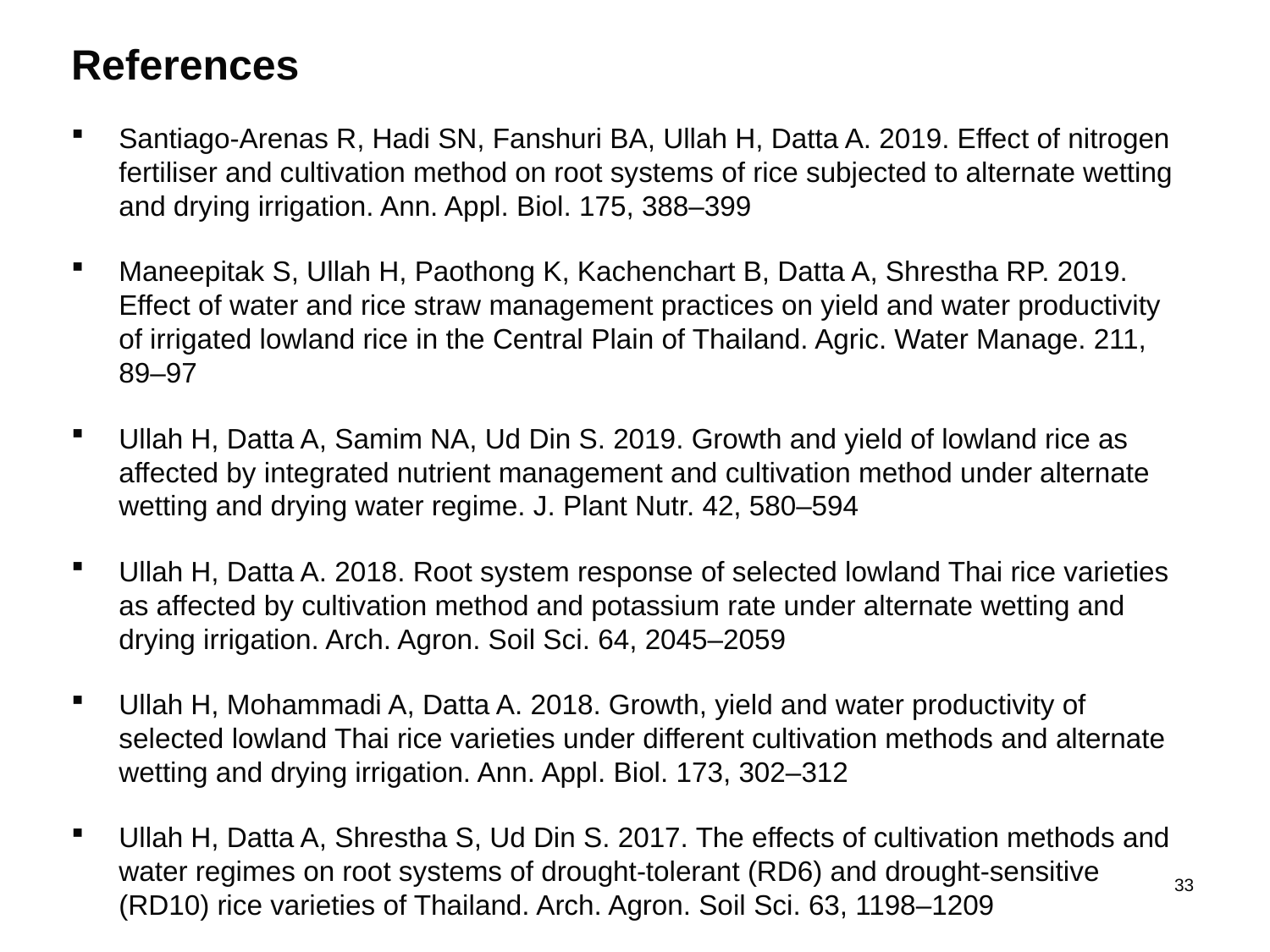

References
Santiago-Arenas R, Hadi SN, Fanshuri BA, Ullah H, Datta A. 2019. Effect of nitrogen fertiliser and cultivation method on root systems of rice subjected to alternate wetting and drying irrigation. Ann. Appl. Biol. 175, 388–399
Maneepitak S, Ullah H, Paothong K, Kachenchart B, Datta A, Shrestha RP. 2019. Effect of water and rice straw management practices on yield and water productivity of irrigated lowland rice in the Central Plain of Thailand. Agric. Water Manage. 211, 89–97
Ullah H, Datta A, Samim NA, Ud Din S. 2019. Growth and yield of lowland rice as affected by integrated nutrient management and cultivation method under alternate wetting and drying water regime. J. Plant Nutr. 42, 580–594
Ullah H, Datta A. 2018. Root system response of selected lowland Thai rice varieties as affected by cultivation method and potassium rate under alternate wetting and drying irrigation. Arch. Agron. Soil Sci. 64, 2045–2059
Ullah H, Mohammadi A, Datta A. 2018. Growth, yield and water productivity of selected lowland Thai rice varieties under different cultivation methods and alternate wetting and drying irrigation. Ann. Appl. Biol. 173, 302–312
Ullah H, Datta A, Shrestha S, Ud Din S. 2017. The effects of cultivation methods and water regimes on root systems of drought-tolerant (RD6) and drought-sensitive (RD10) rice varieties of Thailand. Arch. Agron. Soil Sci. 63, 1198–1209
33